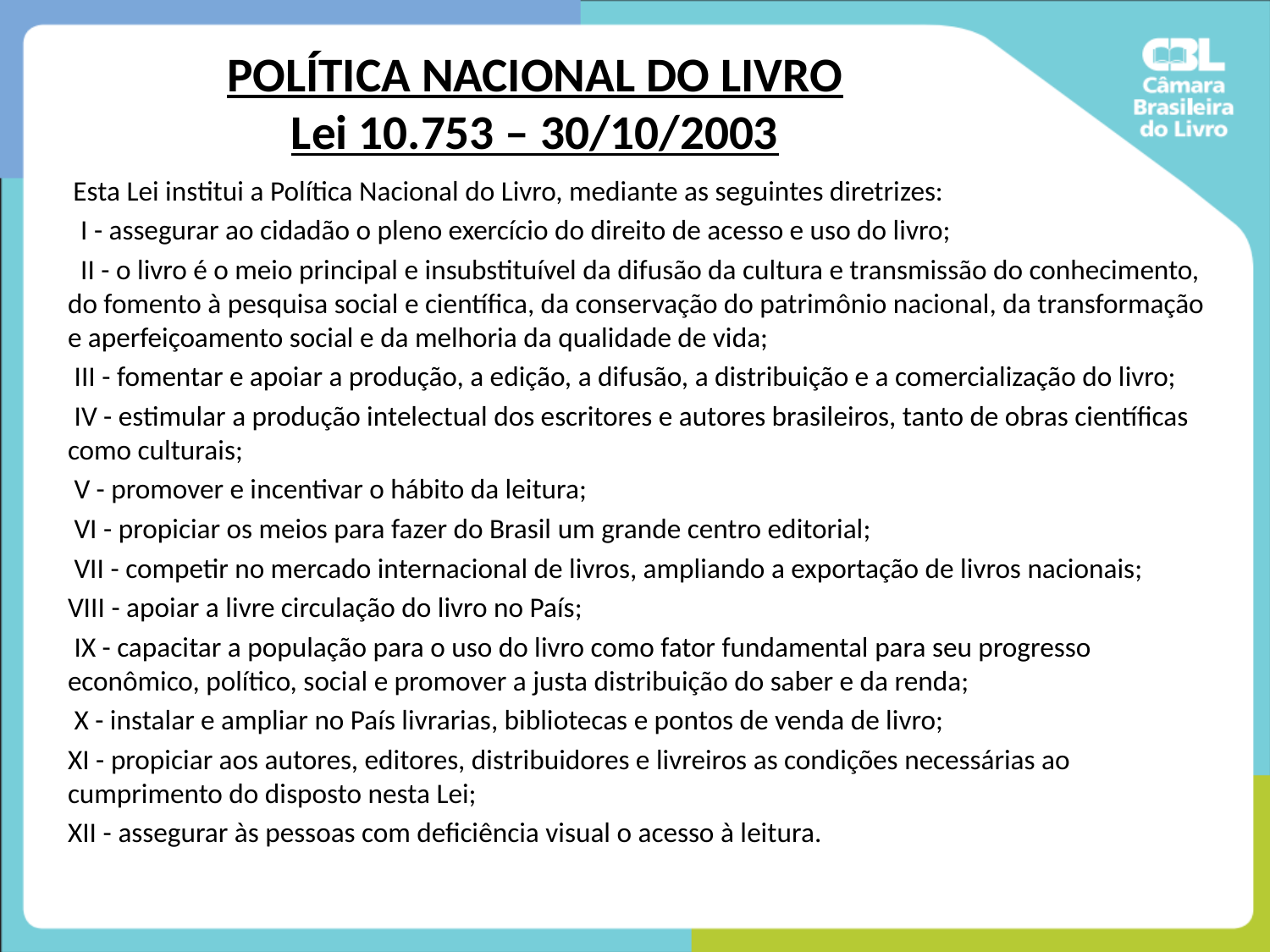

# POLÍTICA NACIONAL DO LIVRO Lei 10.753 – 30/10/2003
 Esta Lei institui a Política Nacional do Livro, mediante as seguintes diretrizes:
  I - assegurar ao cidadão o pleno exercício do direito de acesso e uso do livro;
  II - o livro é o meio principal e insubstituível da difusão da cultura e transmissão do conhecimento, do fomento à pesquisa social e científica, da conservação do patrimônio nacional, da transformação e aperfeiçoamento social e da melhoria da qualidade de vida;
 III - fomentar e apoiar a produção, a edição, a difusão, a distribuição e a comercialização do livro;
 IV - estimular a produção intelectual dos escritores e autores brasileiros, tanto de obras científicas como culturais;
 V - promover e incentivar o hábito da leitura;
 VI - propiciar os meios para fazer do Brasil um grande centro editorial;
 VII - competir no mercado internacional de livros, ampliando a exportação de livros nacionais;
VIII - apoiar a livre circulação do livro no País;
 IX - capacitar a população para o uso do livro como fator fundamental para seu progresso econômico, político, social e promover a justa distribuição do saber e da renda;
 X - instalar e ampliar no País livrarias, bibliotecas e pontos de venda de livro;
XI - propiciar aos autores, editores, distribuidores e livreiros as condições necessárias ao cumprimento do disposto nesta Lei;
XII - assegurar às pessoas com deficiência visual o acesso à leitura.